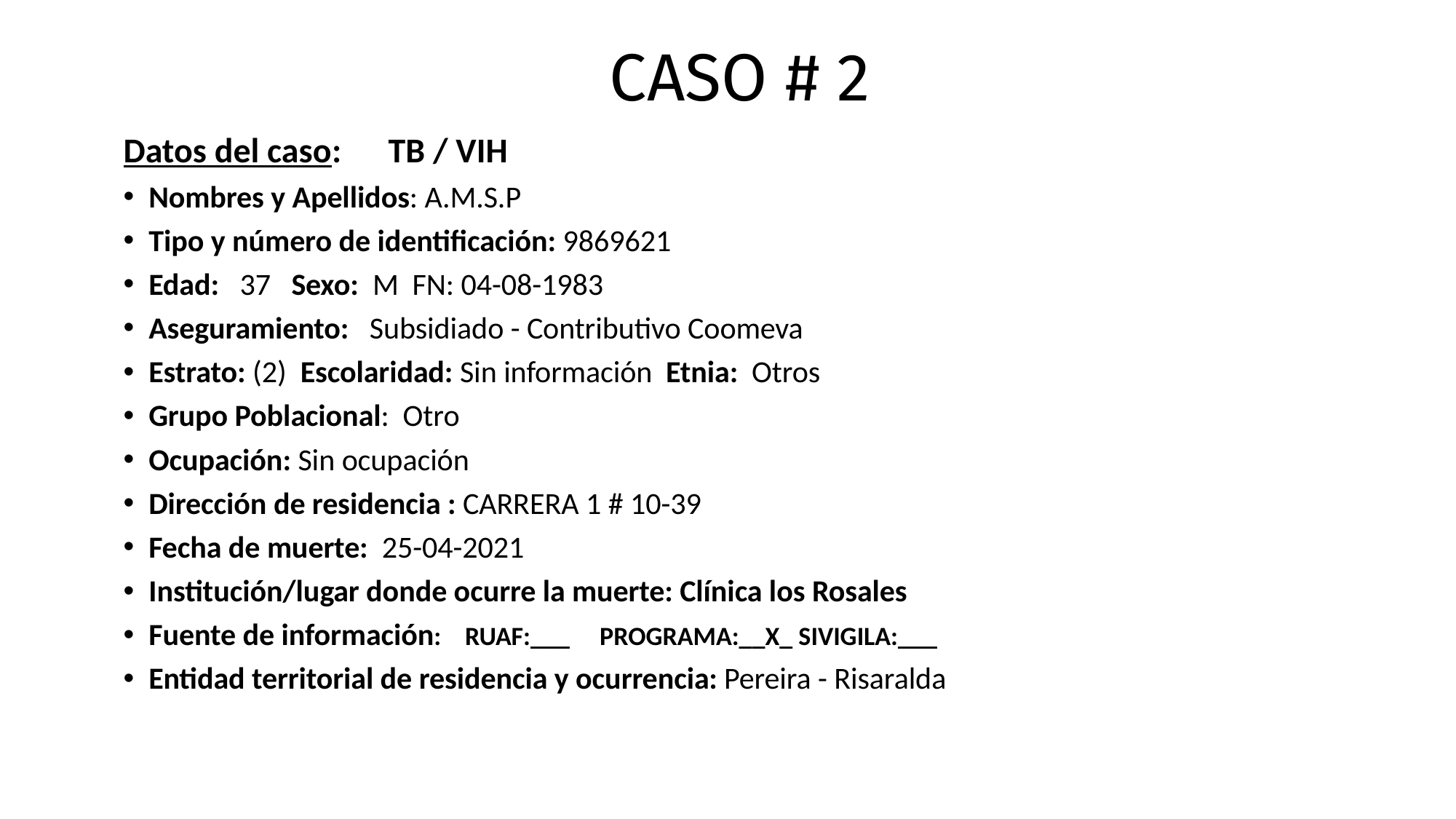

# CASO # 2
Datos del caso:      TB / VIH
Nombres y Apellidos: A.M.S.P
Tipo y número de identificación: 9869621
Edad:   37   Sexo:  M  FN: 04-08-1983
Aseguramiento:   Subsidiado - Contributivo Coomeva
Estrato: (2)  Escolaridad: Sin información  Etnia:  Otros
Grupo Poblacional:  Otro
Ocupación: Sin ocupación
Dirección de residencia : CARRERA 1 # 10-39
Fecha de muerte:  25-04-2021
Institución/lugar donde ocurre la muerte: Clínica los Rosales
Fuente de información:    RUAF:___     PROGRAMA:__X_ SIVIGILA:___
Entidad territorial de residencia y ocurrencia: Pereira - Risaralda